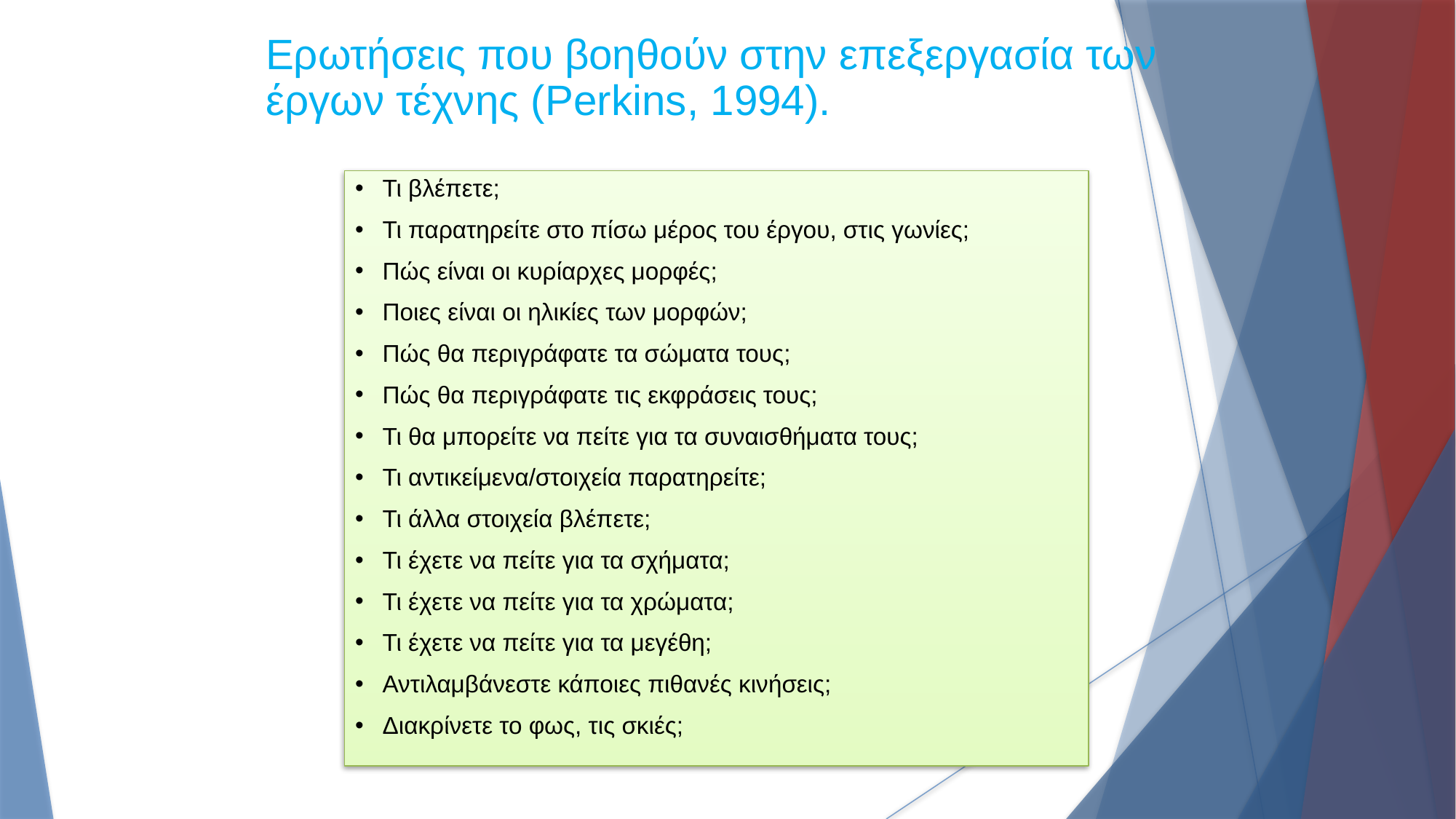

# Ερωτήσεις που βοηθούν στην επεξεργασία των έργων τέχνης (Perkins, 1994).
Τι βλέπετε;
Τι παρατηρείτε στο πίσω μέρος του έργου, στις γωνίες;
Πώς είναι οι κυρίαρχες μορφές;
Ποιες είναι οι ηλικίες των μορφών;
Πώς θα περιγράφατε τα σώματα τους;
Πώς θα περιγράφατε τις εκφράσεις τους;
Τι θα μπορείτε να πείτε για τα συναισθήματα τους;
Τι αντικείμενα/στοιχεία παρατηρείτε;
Τι άλλα στοιχεία βλέπετε;
Τι έχετε να πείτε για τα σχήματα;
Τι έχετε να πείτε για τα χρώματα;
Τι έχετε να πείτε για τα μεγέθη;
Αντιλαμβάνεστε κάποιες πιθανές κινήσεις;
Διακρίνετε το φως, τις σκιές;